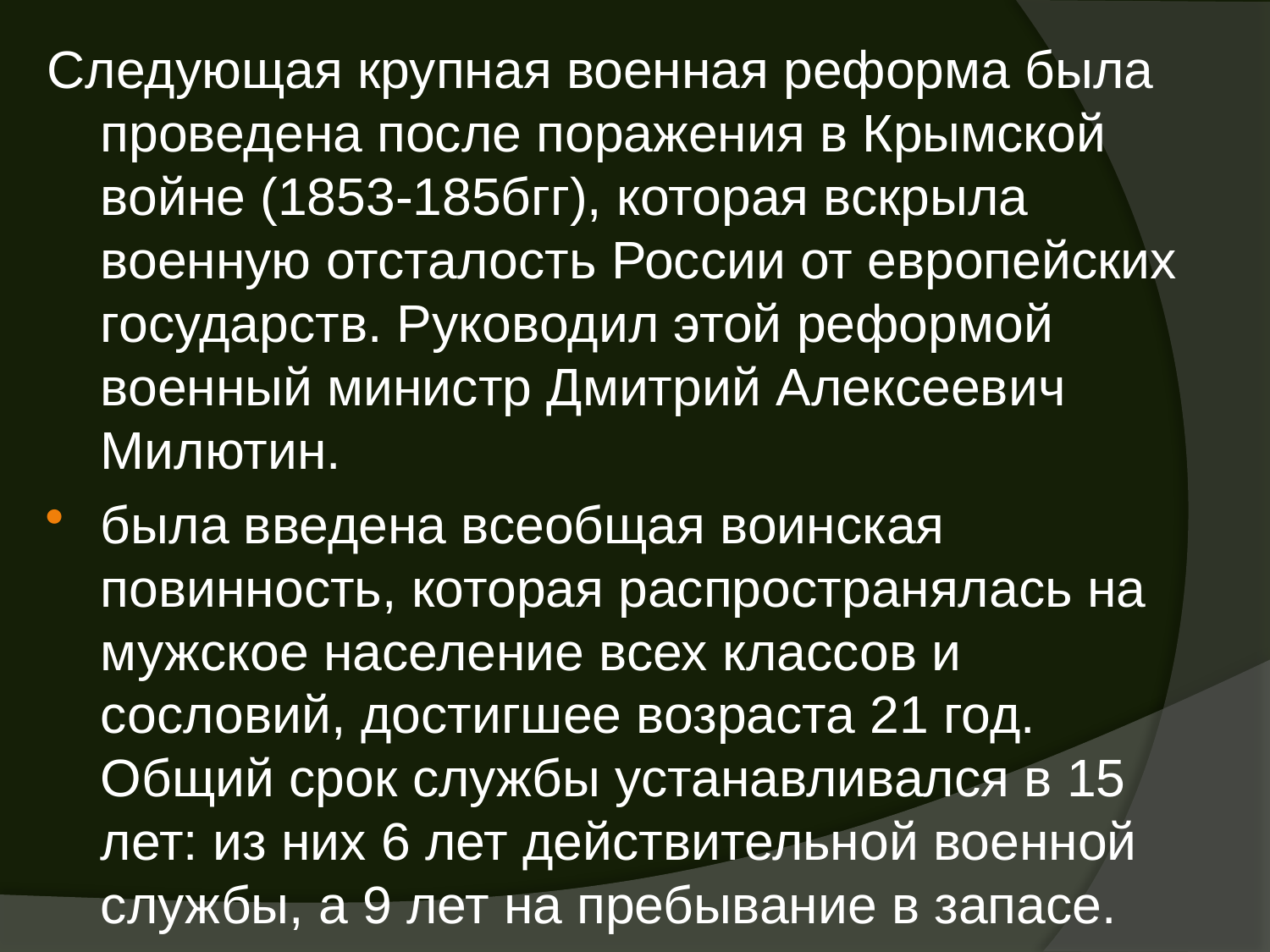

Следующая крупная военная реформа была проведена после поражения в Крымской войне (1853-185бгг), которая вскрыла военную отсталость России от европейских государств. Руководил этой реформой военный министр Дмитрий Алексеевич Милютин.
была введена всеобщая воинская повинность, которая распространялась на мужское население всех классов и сословий, достигшее возраста 21 год. Общий срок службы устанавливался в 15 лет: из них 6 лет действительной военной службы, а 9 лет на пребывание в запасе.